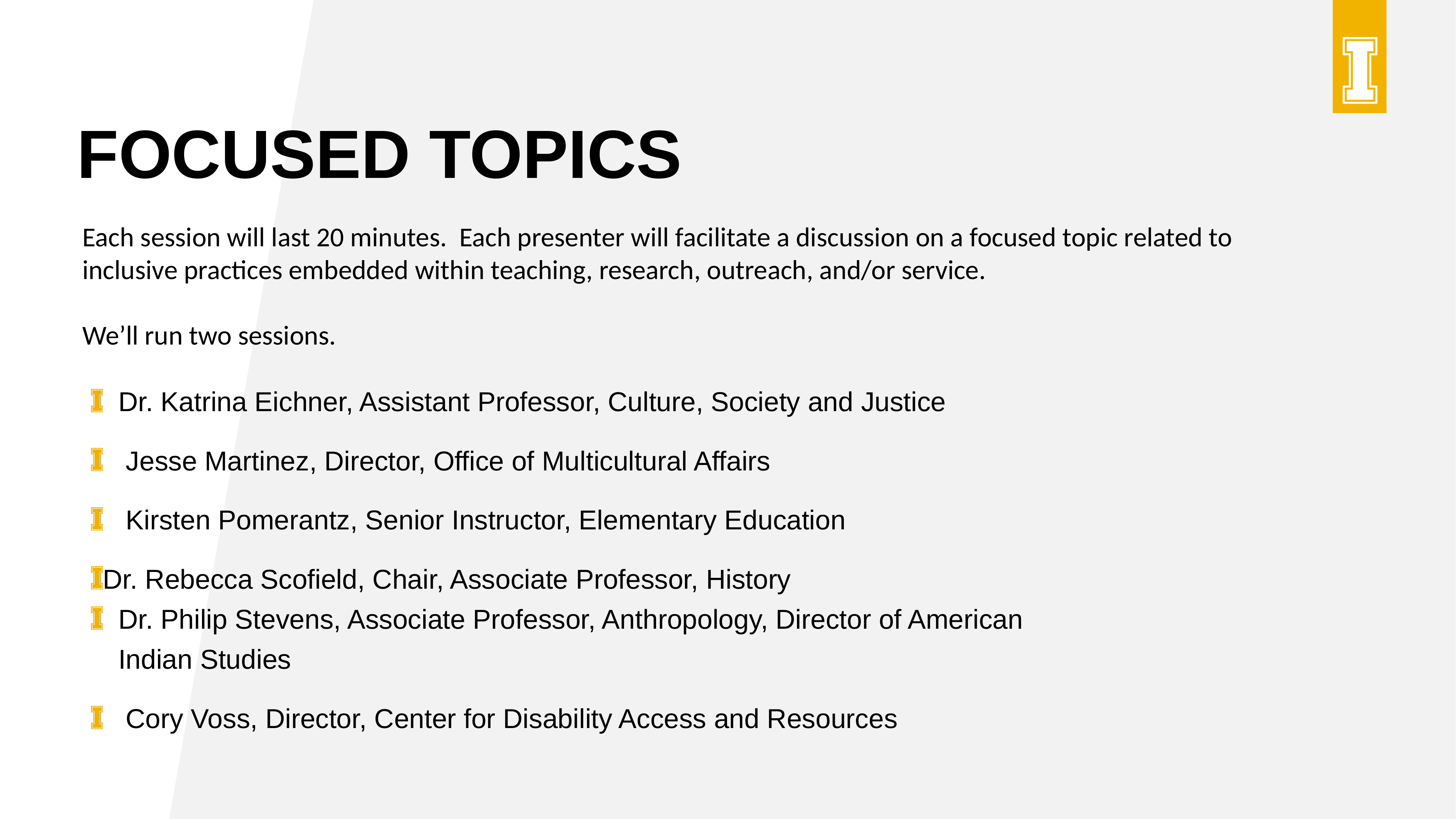

# Focused Topics
Each session will last 20 minutes.  Each presenter will facilitate a discussion on a focused topic related to inclusive practices embedded within teaching, research, outreach, and/or service.

We’ll run two sessions.
Dr. Katrina Eichner, Assistant Professor, Culture, Society and Justice
 Jesse Martinez, Director, Office of Multicultural Affairs
 Kirsten Pomerantz, Senior Instructor, Elementary Education
Dr. Rebecca Scofield, Chair, Associate Professor, History
Dr. Philip Stevens, Associate Professor, Anthropology, Director of American Indian Studies
 Cory Voss, Director, Center for Disability Access and Resources